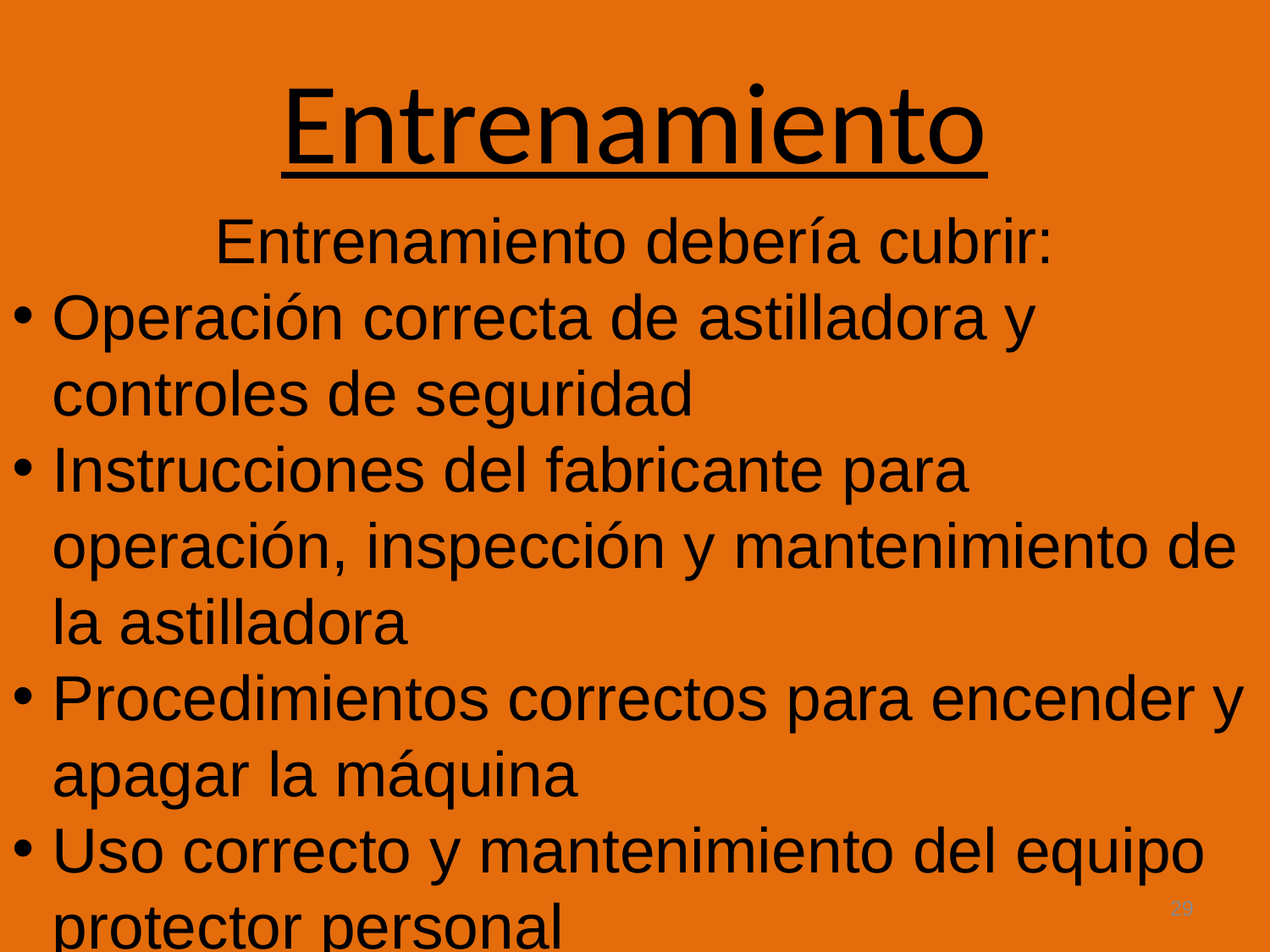

# Entrenamiento
Entrenamiento debería cubrir:
Operación correcta de astilladora y controles de seguridad
Instrucciones del fabricante para operación, inspección y mantenimiento de la astilladora
Procedimientos correctos para encender y apagar la máquina
Uso correcto y mantenimiento del equipo protector personal
29